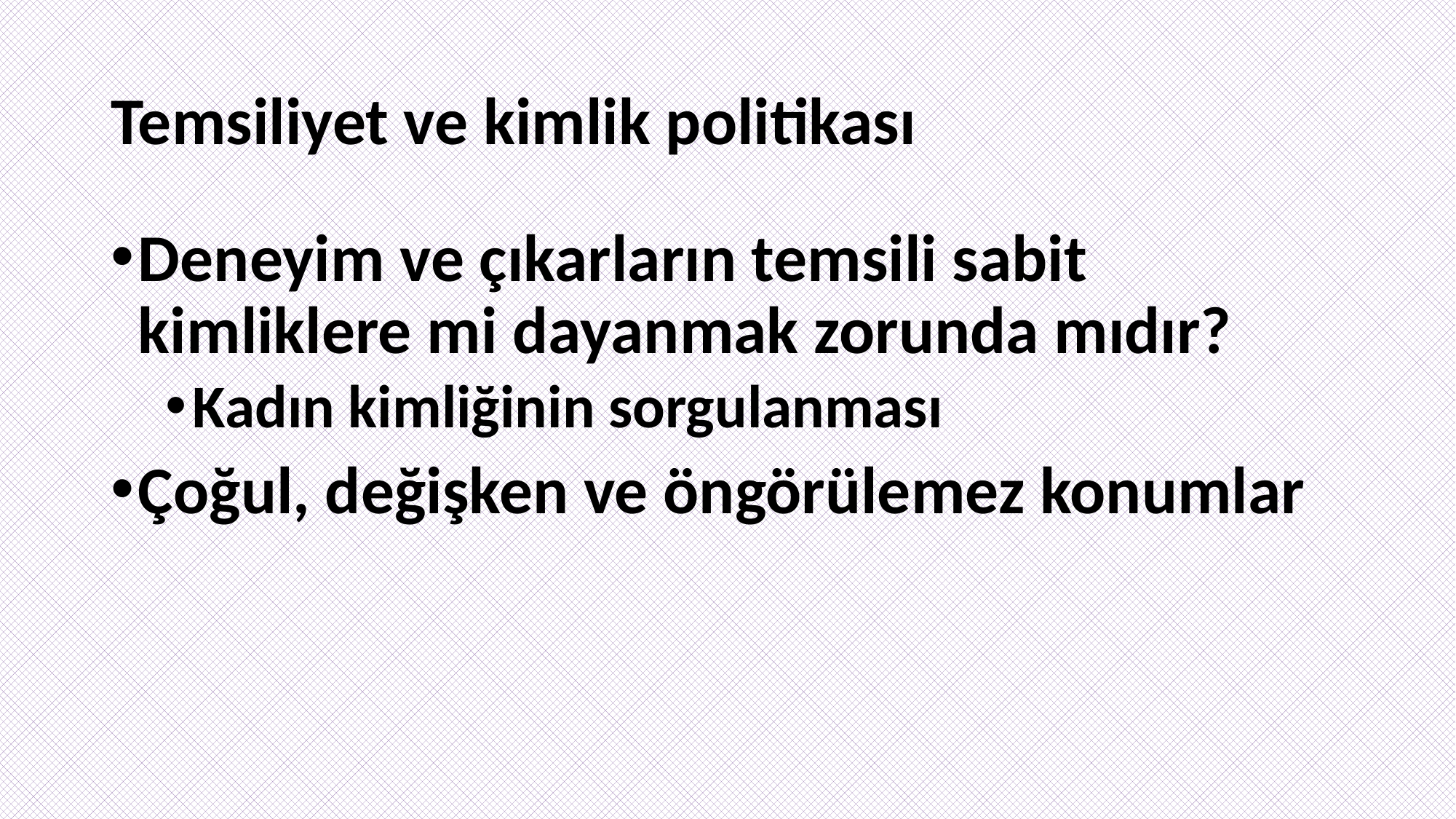

# Temsiliyet ve kimlik politikası
Deneyim ve çıkarların temsili sabit kimliklere mi dayanmak zorunda mıdır?
Kadın kimliğinin sorgulanması
Çoğul, değişken ve öngörülemez konumlar